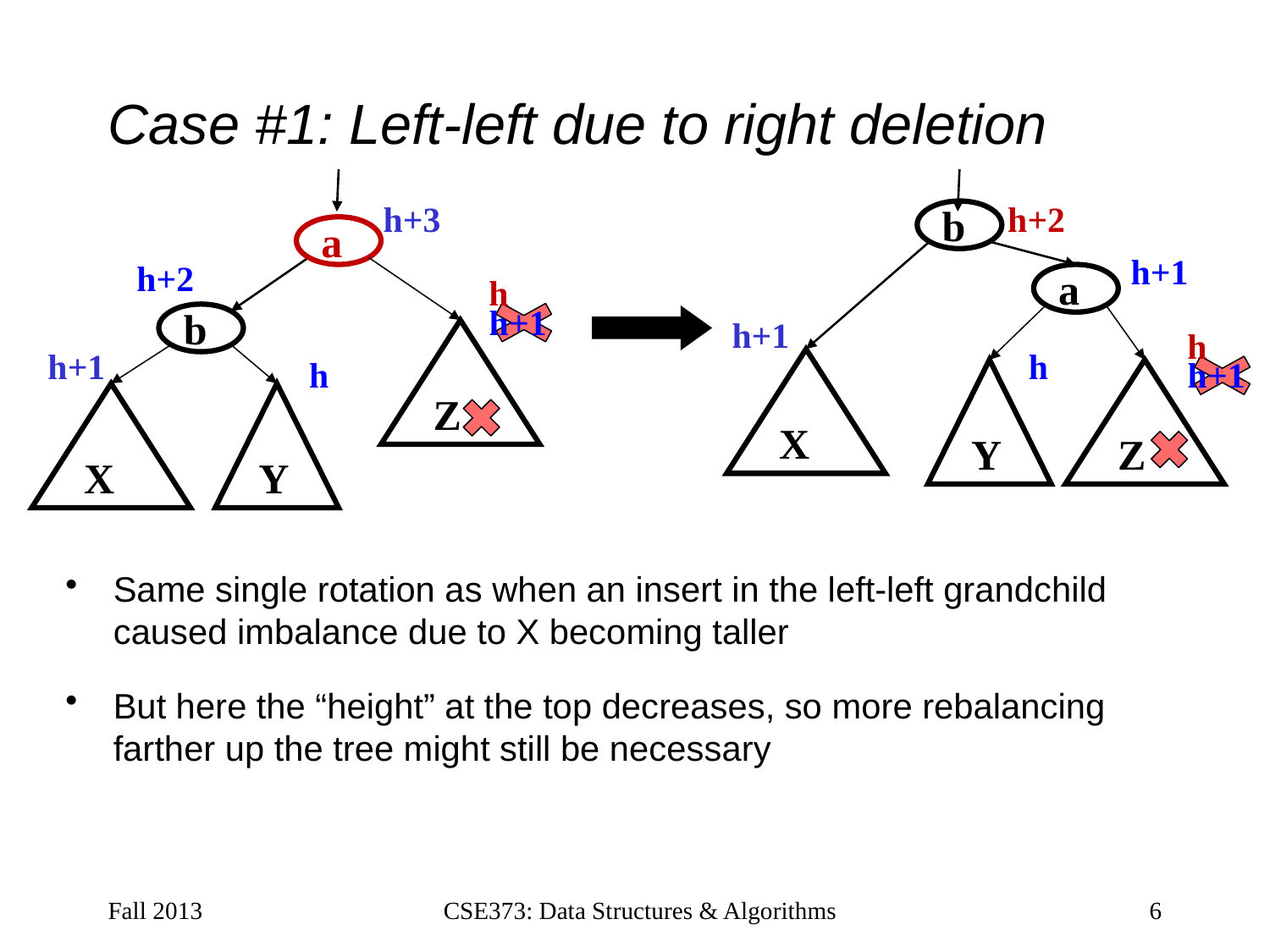

# Case #1: Left-left due to right deletion
h+3
h+2
b
a
h+1
h+2
h
a
h+1

b

h+1
h
Z
h+1
h
h
h+1
X

Y
Z
X
Y

Same single rotation as when an insert in the left-left grandchild caused imbalance due to X becoming taller

But here the “height” at the top decreases, so more rebalancing farther up the tree might still be necessary

Fall 2013
CSE373: Data Structures & Algorithms
6